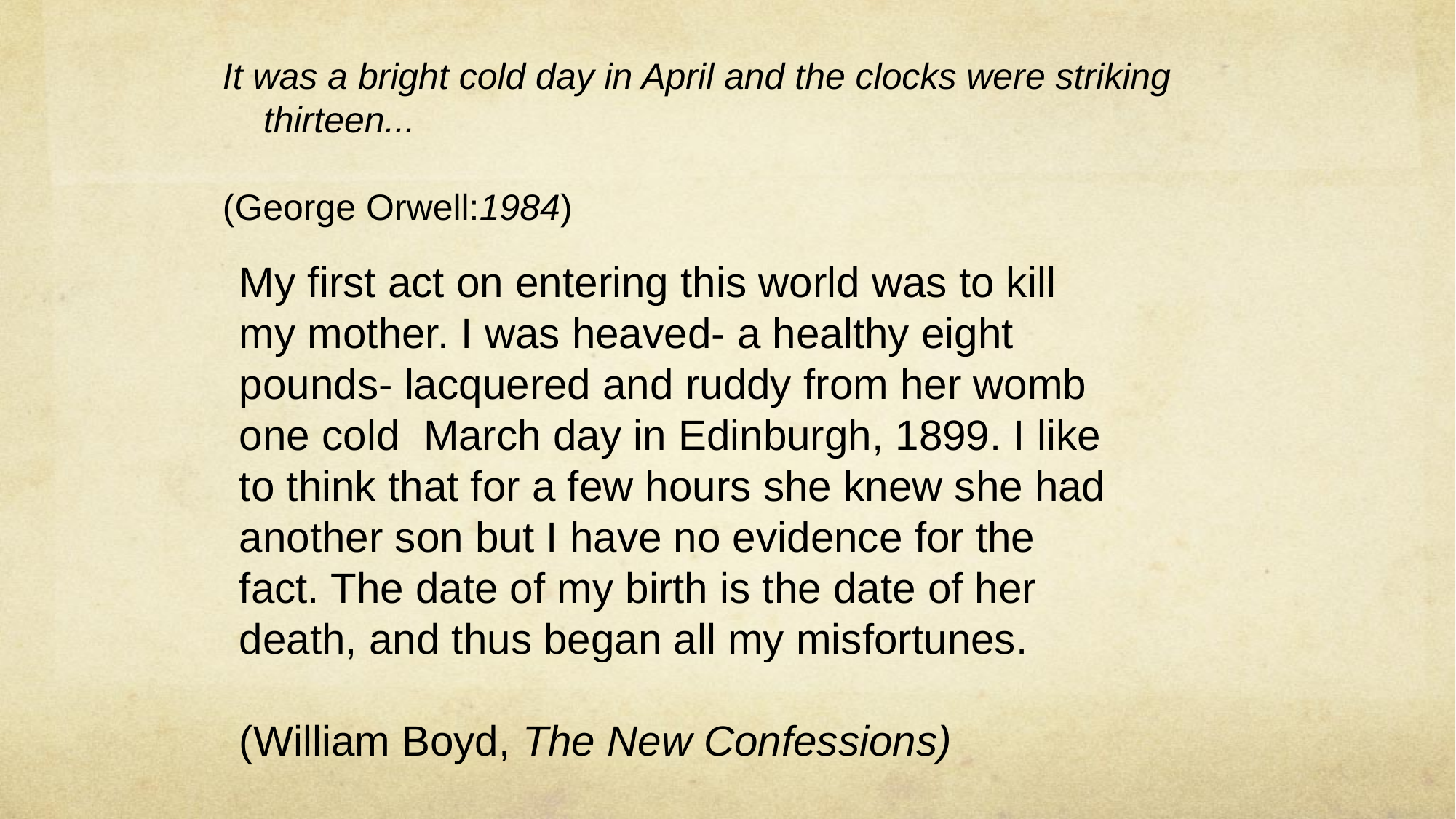

It was a bright cold day in April and the clocks were striking thirteen...

(George Orwell:1984)

My first act on entering this world was to kill my mother. I was heaved- a healthy eight pounds- lacquered and ruddy from her womb one cold  March day in Edinburgh, 1899. I like to think that for a few hours she knew she had another son but I have no evidence for the fact. The date of my birth is the date of her death, and thus began all my misfortunes.

(William Boyd, The New Confessions)